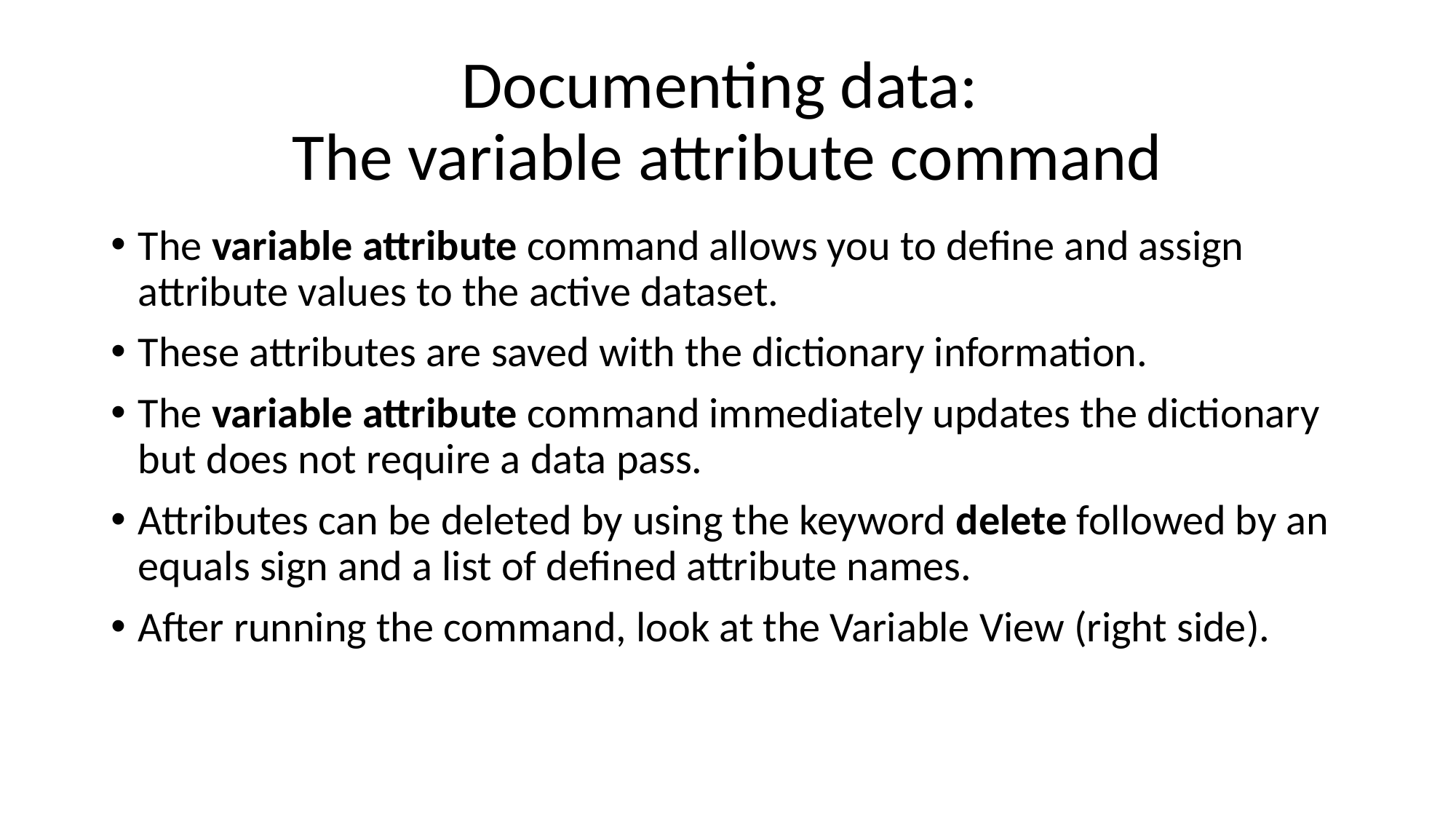

# Documenting data: The variable attribute command
The variable attribute command allows you to define and assign attribute values to the active dataset.
These attributes are saved with the dictionary information.
The variable attribute command immediately updates the dictionary but does not require a data pass.
Attributes can be deleted by using the keyword delete followed by an equals sign and a list of defined attribute names.
After running the command, look at the Variable View (right side).